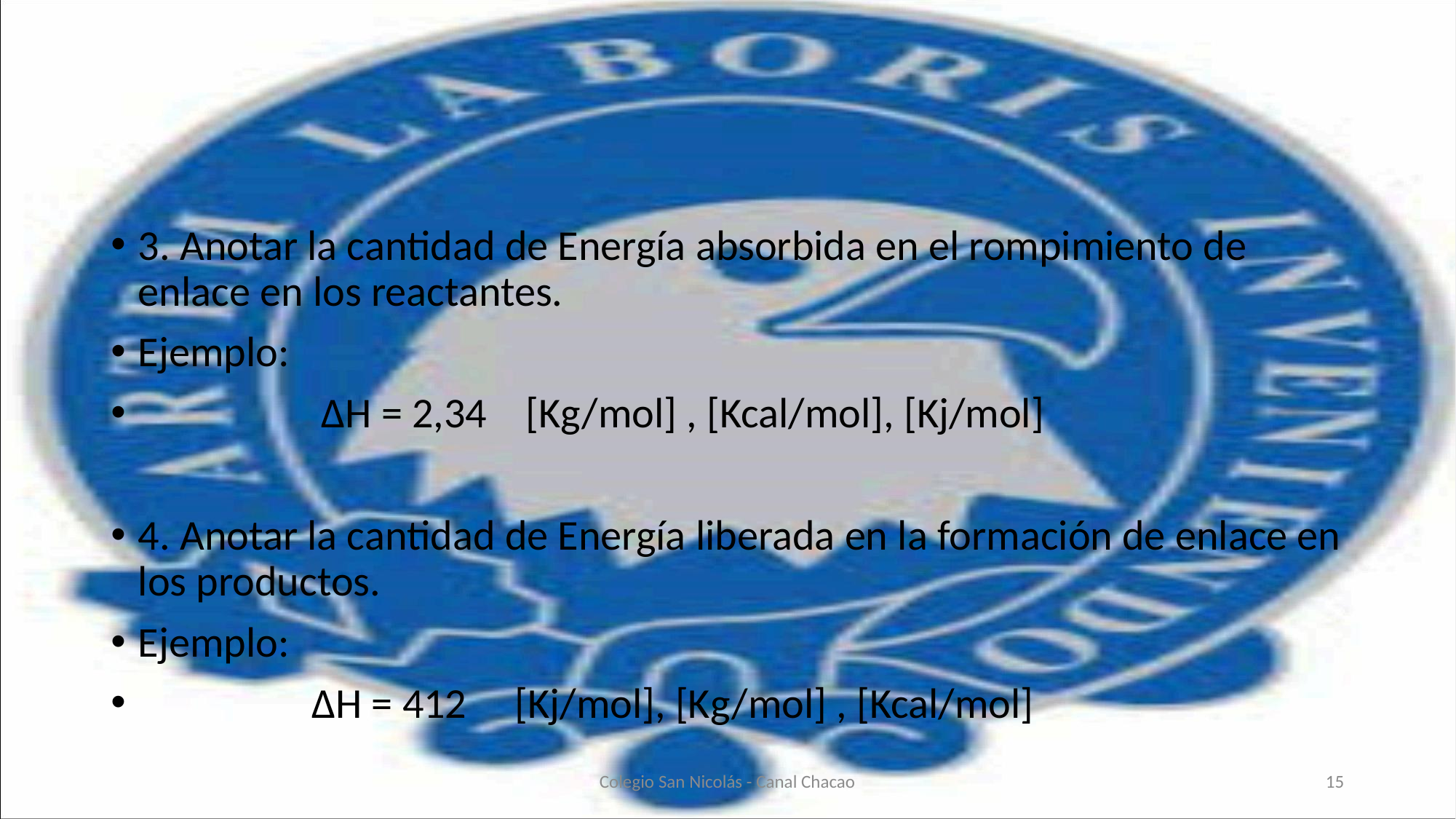

#
3. Anotar la cantidad de Energía absorbida en el rompimiento de enlace en los reactantes.
Ejemplo:
                   ΔH = 2,34    [Kg/mol] , [Kcal/mol], [Kj/mol]

4. Anotar la cantidad de Energía liberada en la formación de enlace en los productos.
Ejemplo:
                  ΔH = 412     [Kj/mol], [Kg/mol] , [Kcal/mol]
Colegio San Nicolás - Canal Chacao
15